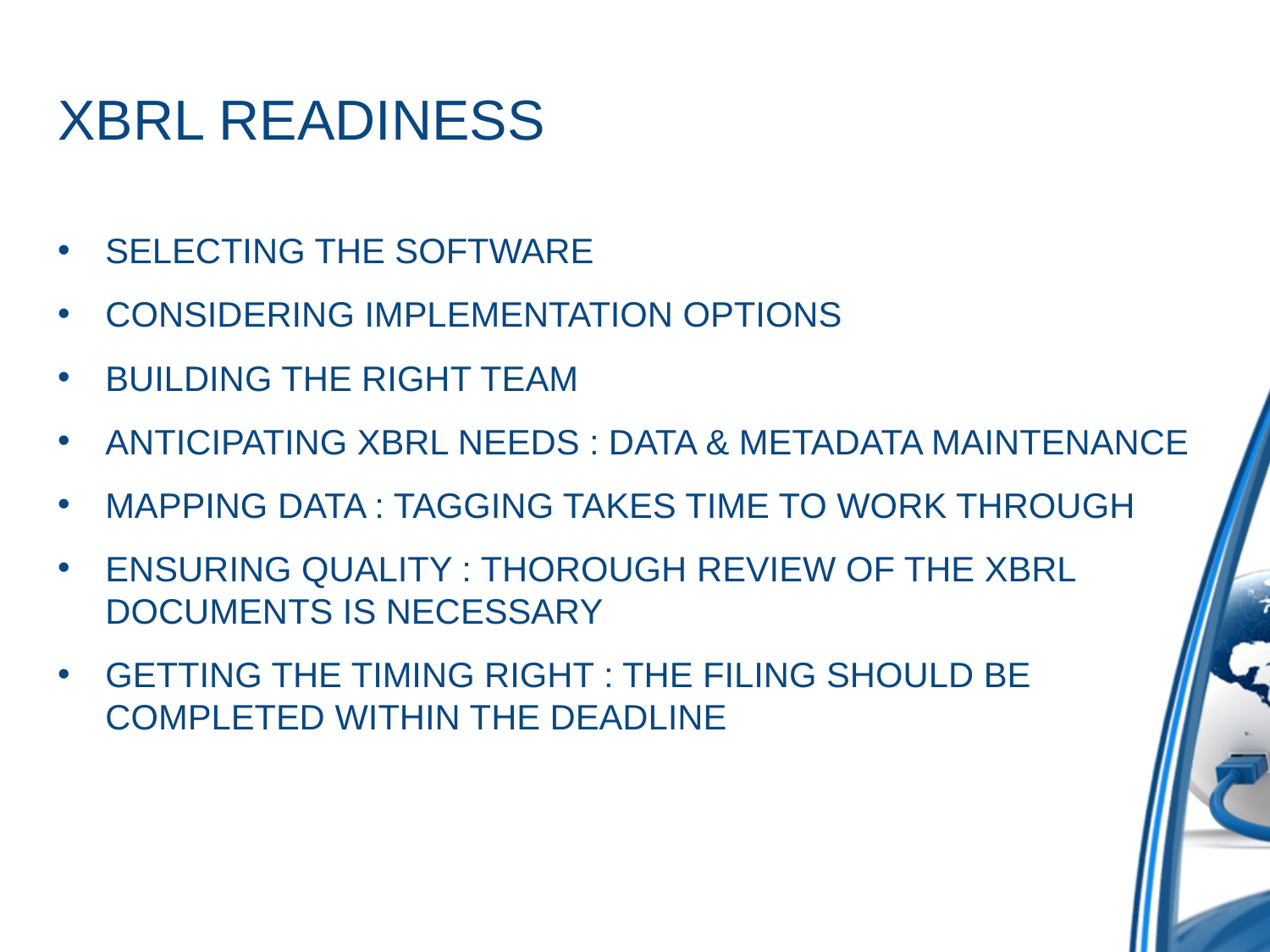

# XBRL READINESS
SELECTING THE SOFTWARE
CONSIDERING IMPLEMENTATION OPTIONS
BUILDING THE RIGHT TEAM
ANTICIPATING XBRL NEEDS : DATA & METADATA MAINTENANCE
MAPPING DATA : TAGGING TAKES TIME TO WORK THROUGH
ENSURING QUALITY : THOROUGH REVIEW OF THE XBRL DOCUMENTS IS NECESSARY
GETTING THE TIMING RIGHT : THE FILING SHOULD BE COMPLETED WITHIN THE DEADLINE